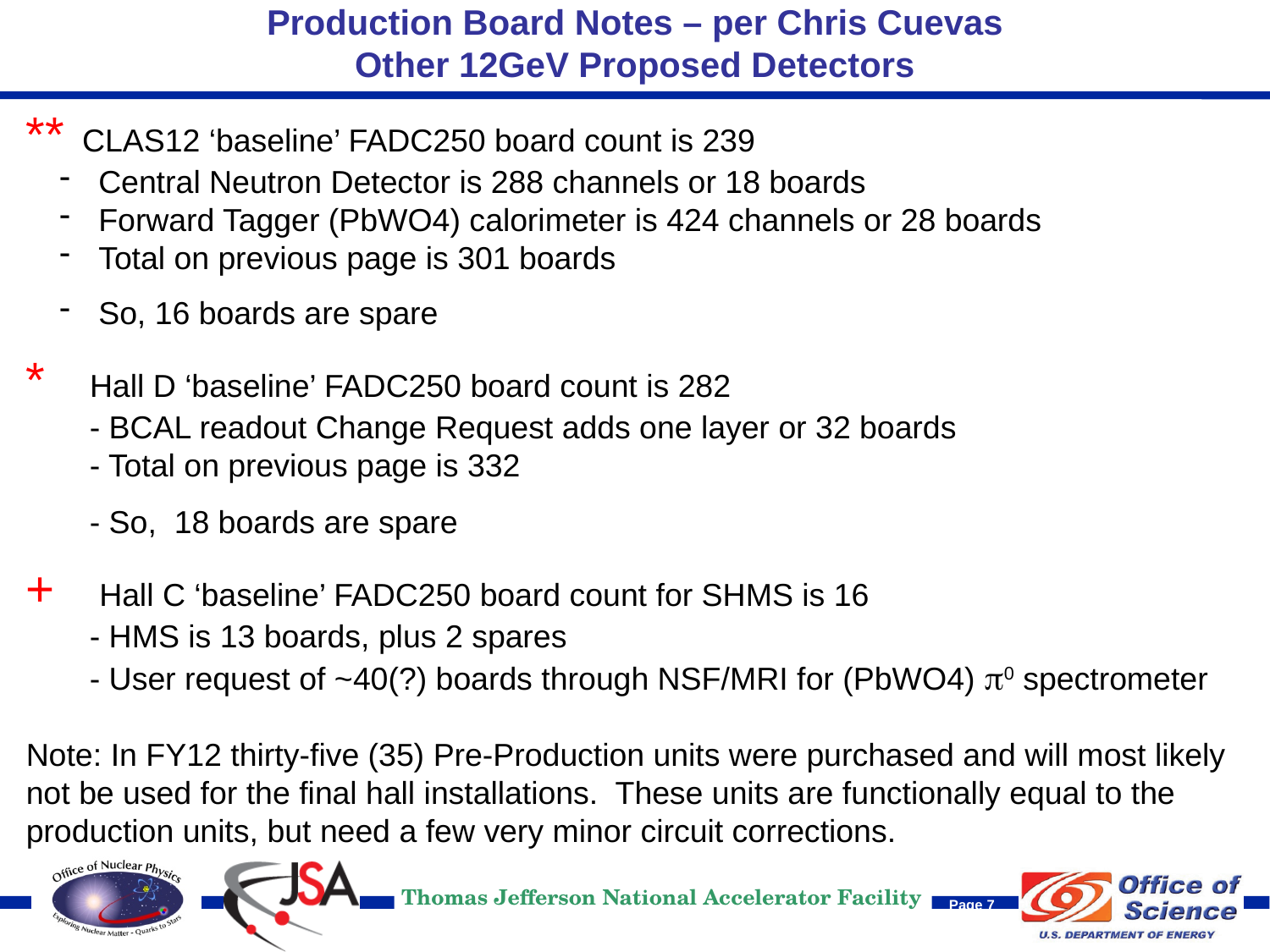

# Production Board Notes – per Chris Cuevas Other 12GeV Proposed Detectors
**  CLAS12 ‘baseline’ FADC250 board count is 239
 Central Neutron Detector is 288 channels or 18 boards
 Forward Tagger (PbWO4) calorimeter is 424 channels or 28 boards
 Total on previous page is 301 boards

 So, 16 boards are spare

*     Hall D ‘baseline’ FADC250 board count is 282
- BCAL readout Change Request adds one layer or 32 boards
- Total on previous page is 332

- So,  18 boards are spare

+     Hall C ‘baseline’ FADC250 board count for SHMS is 16
- HMS is 13 boards, plus 2 spares
- User request of ~40(?) boards through NSF/MRI for (PbWO4) π0 spectrometer

Note: In FY12 thirty-five (35) Pre-Production units were purchased and will most likely
not be used for the final hall installations.  These units are functionally equal to the
production units, but need a few very minor circuit corrections.